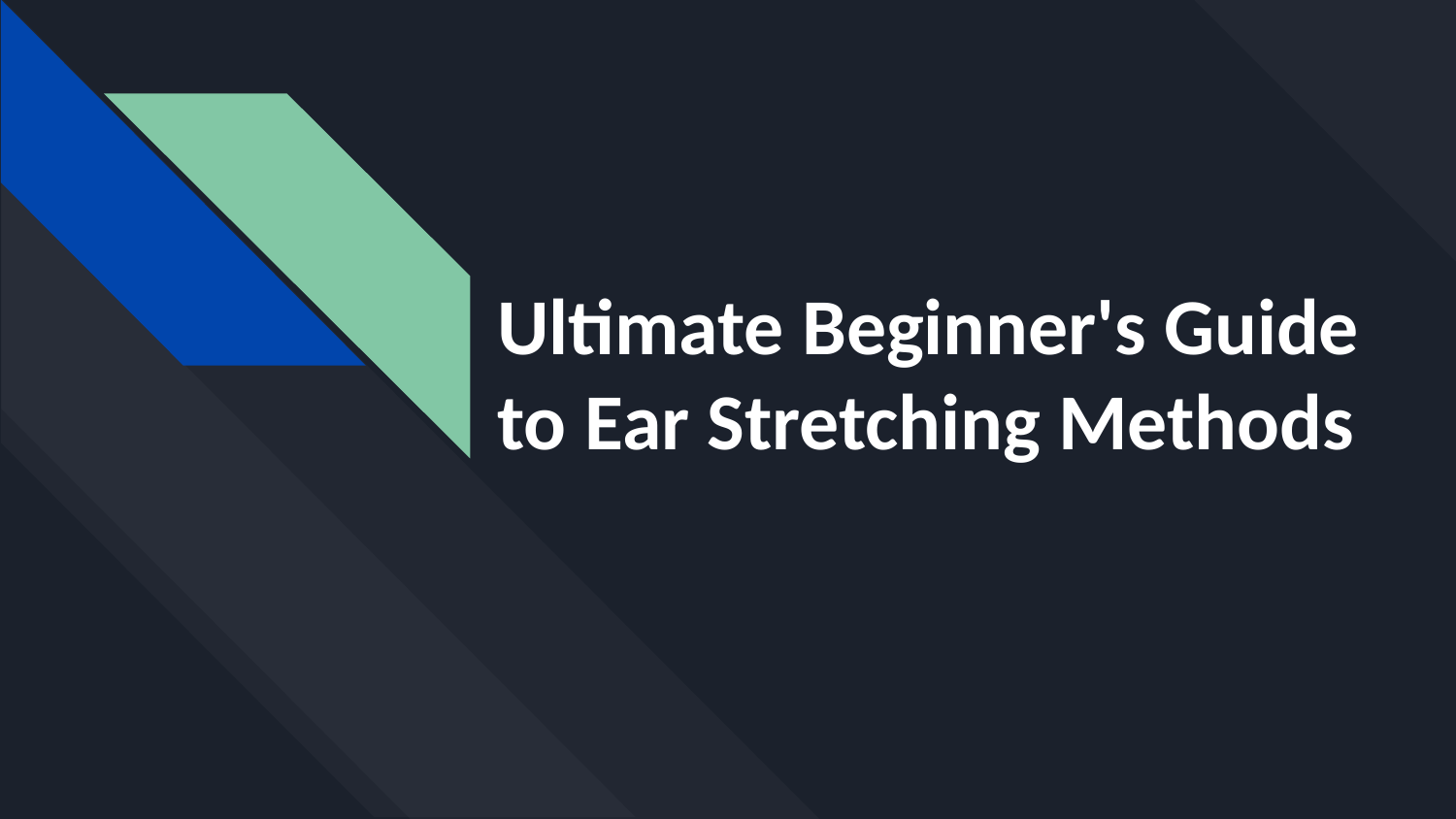

# Ultimate Beginner's Guide to Ear Stretching Methods